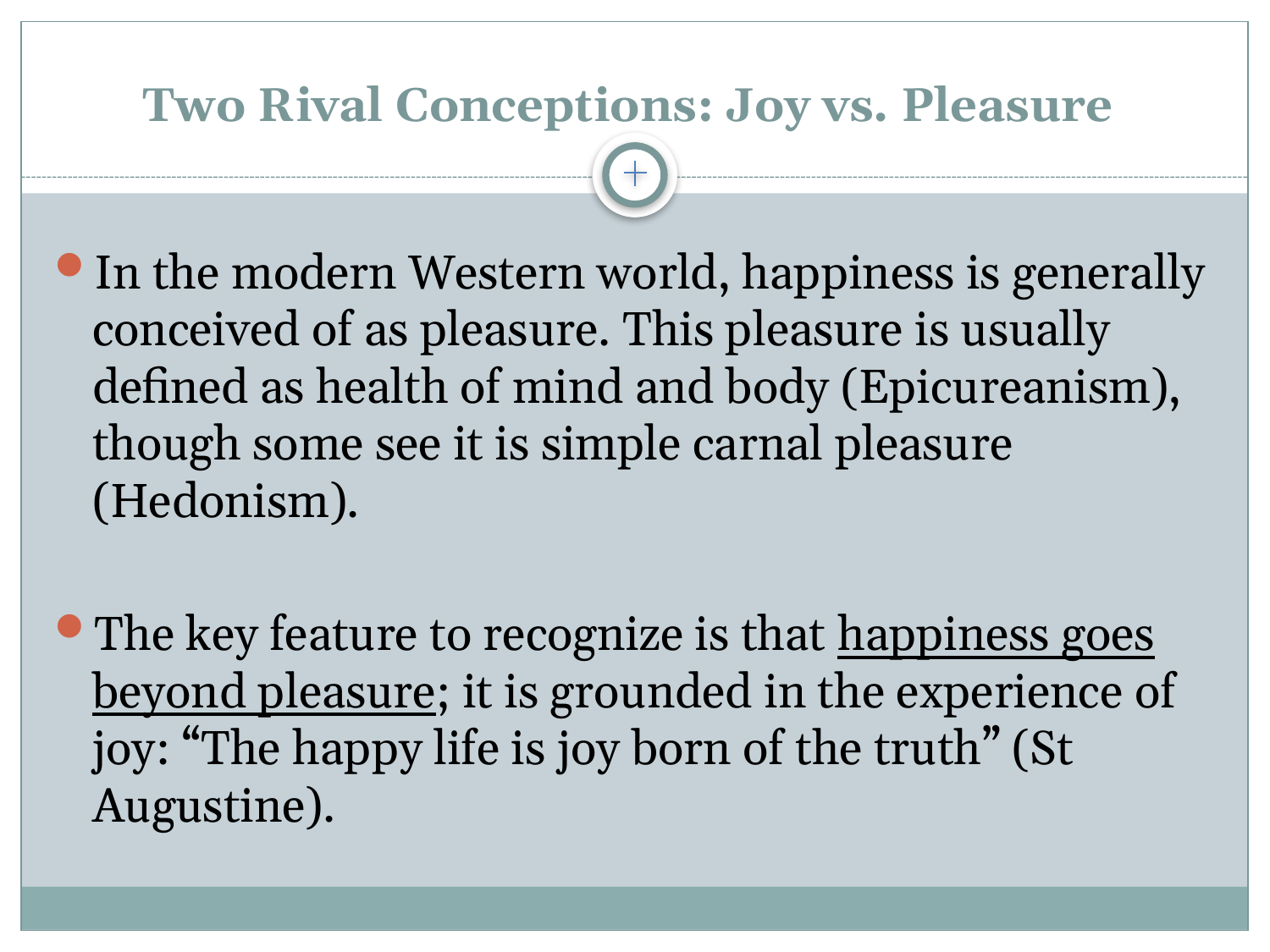

# Two Rival Conceptions: Joy vs. Pleasure
In the modern Western world, happiness is generally conceived of as pleasure. This pleasure is usually defined as health of mind and body (Epicureanism), though some see it is simple carnal pleasure (Hedonism).

The key feature to recognize is that happiness goes beyond pleasure; it is grounded in the experience of joy: “The happy life is joy born of the truth” (St Augustine).